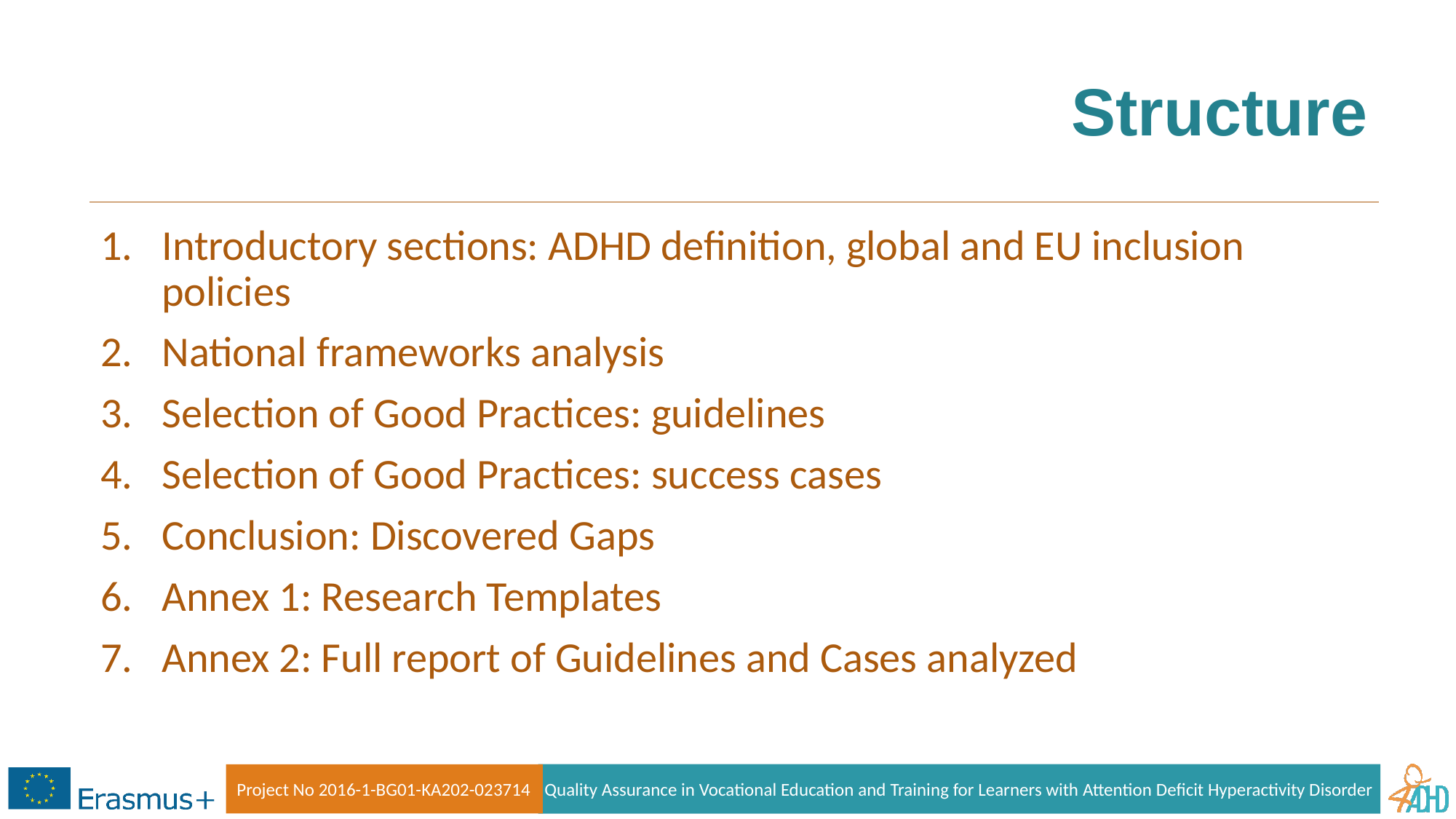

# Structure
Introductory sections: ADHD definition, global and EU inclusion policies
National frameworks analysis
Selection of Good Practices: guidelines
Selection of Good Practices: success cases
Conclusion: Discovered Gaps
Annex 1: Research Templates
Annex 2: Full report of Guidelines and Cases analyzed